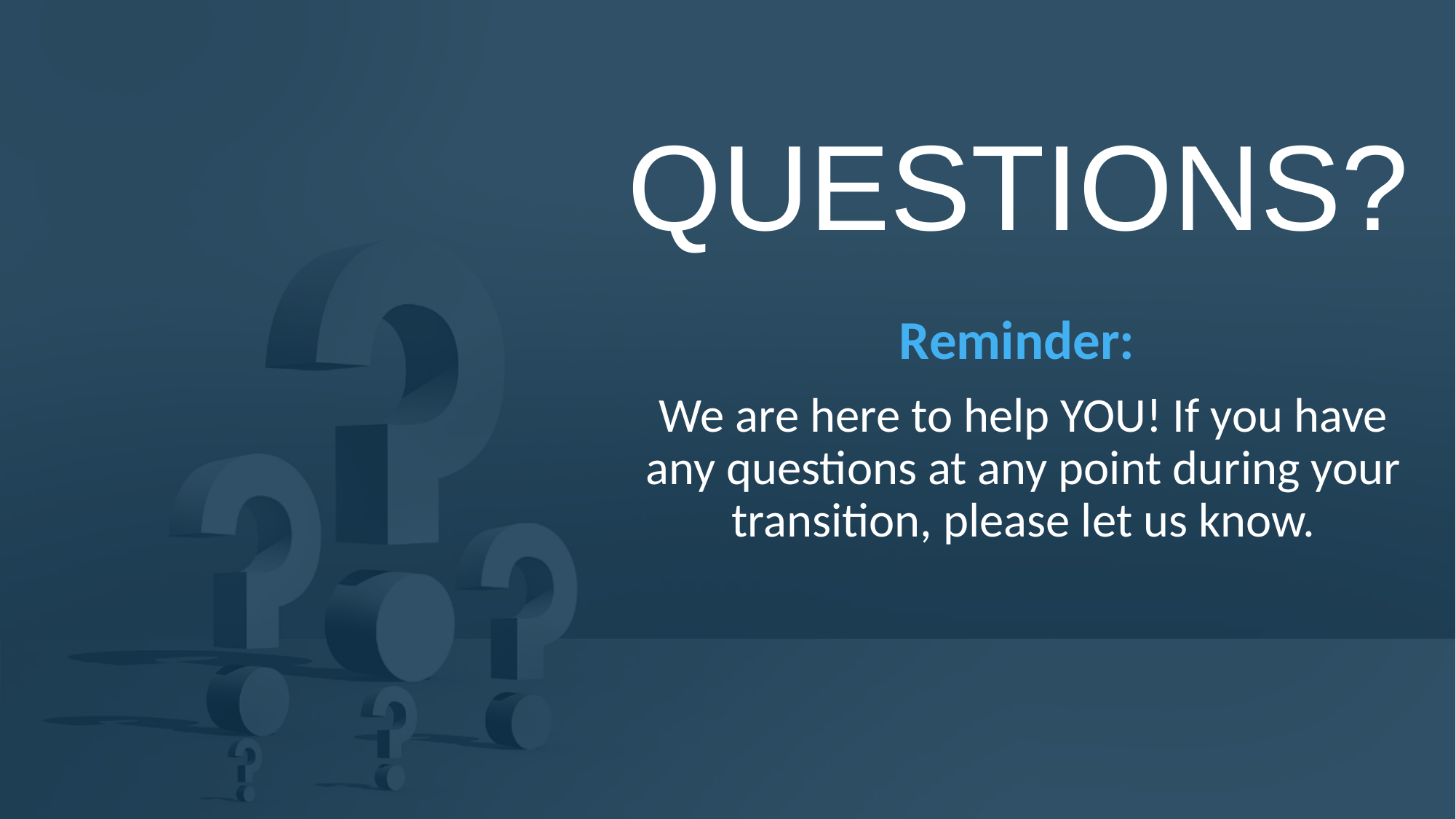

QUESTIONS?
Reminder:
We are here to help YOU! If you have any questions at any point during your transition, please let us know.